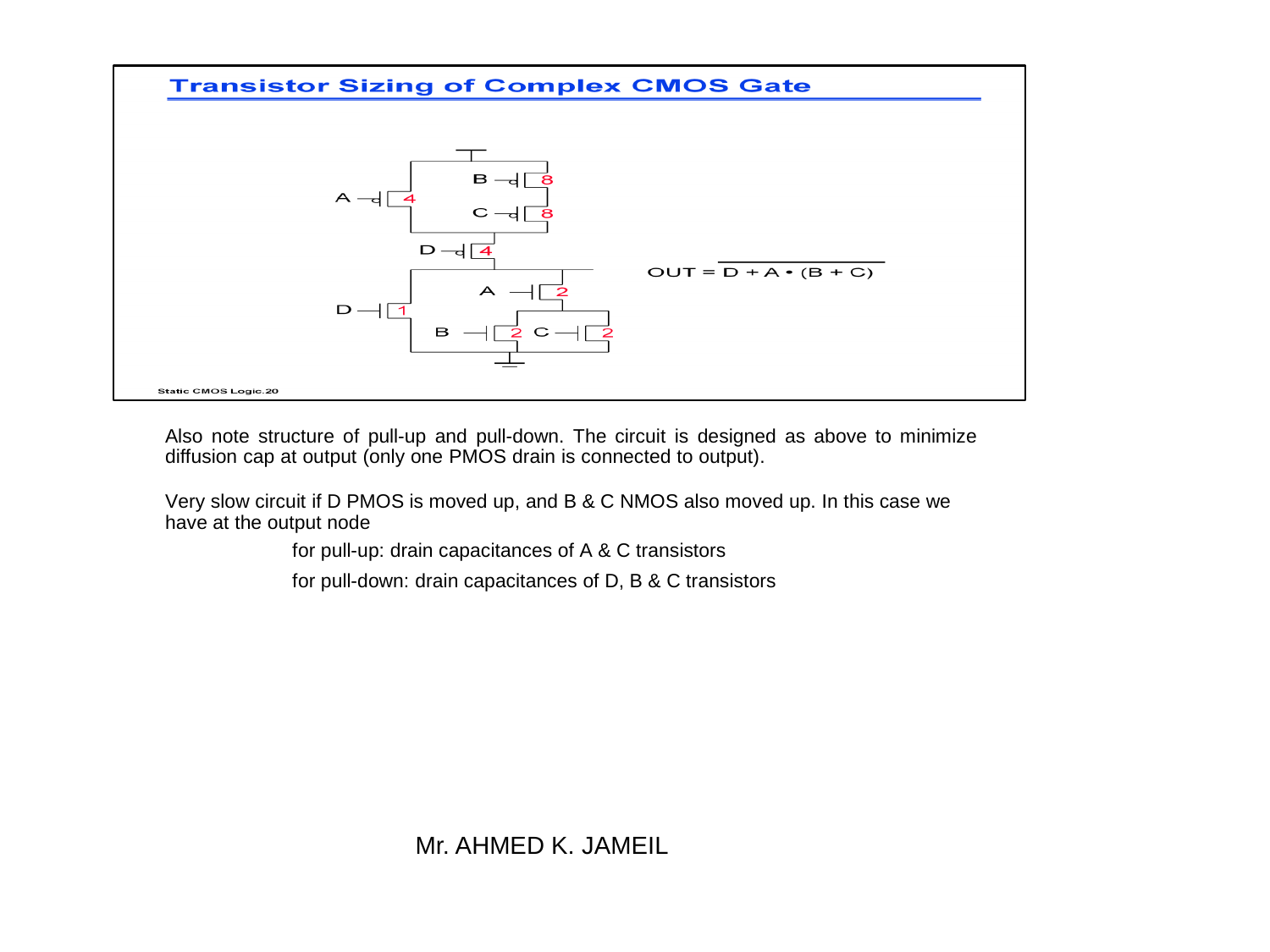

Also note structure of pull-up and pull-down. The circuit is designed as above to minimize diffusion cap at output (only one PMOS drain is connected to output).
Very slow circuit if D PMOS is moved up, and B & C NMOS also moved up. In this case we have at the output node
for pull-up: drain capacitances of A & C transistors
for pull-down: drain capacitances of D, B & C transistors
Mr. AHMED K. JAMEIL